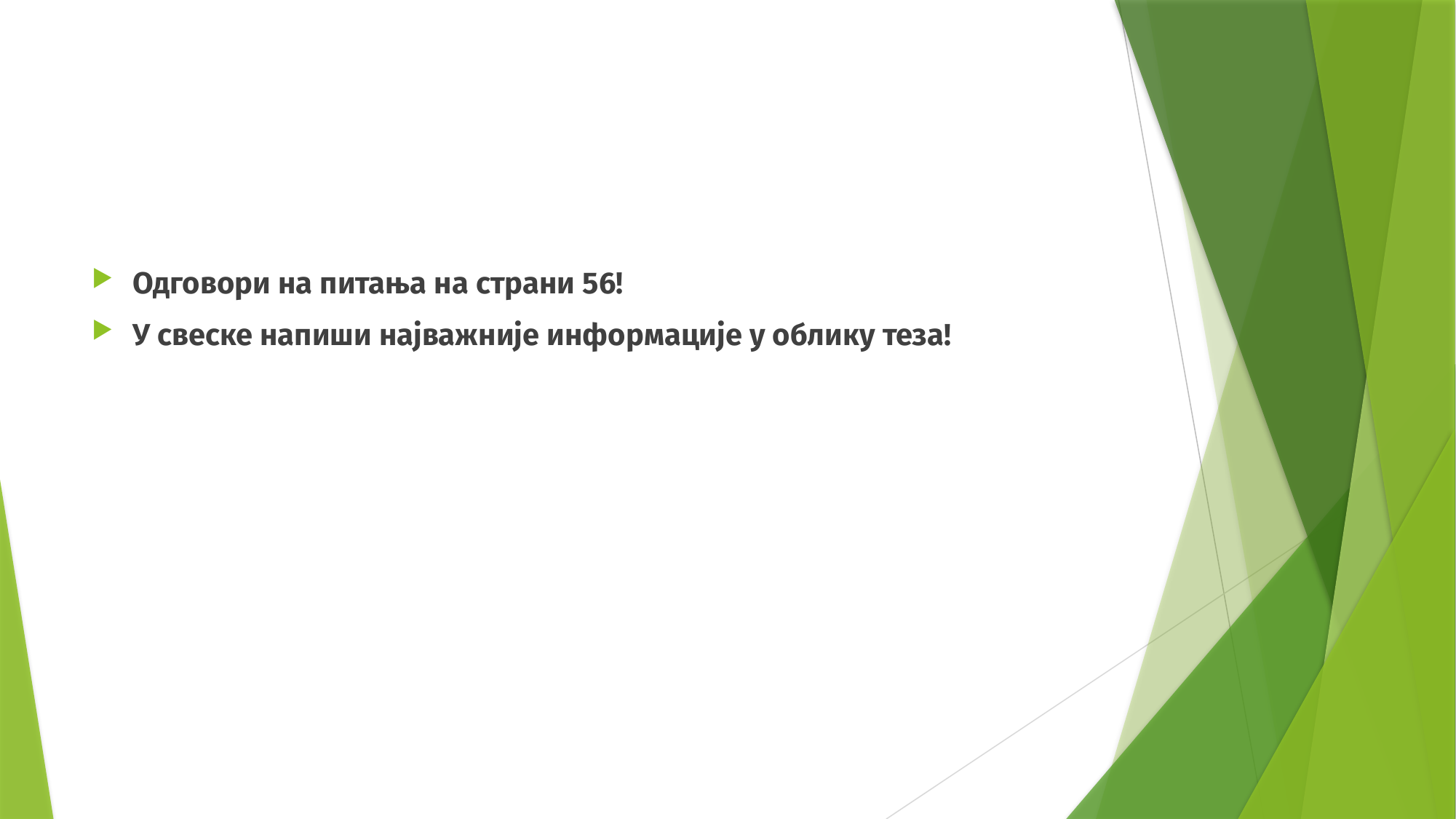

Одговори на питања на страни 56!
У свеске напиши најважније информације у облику теза!